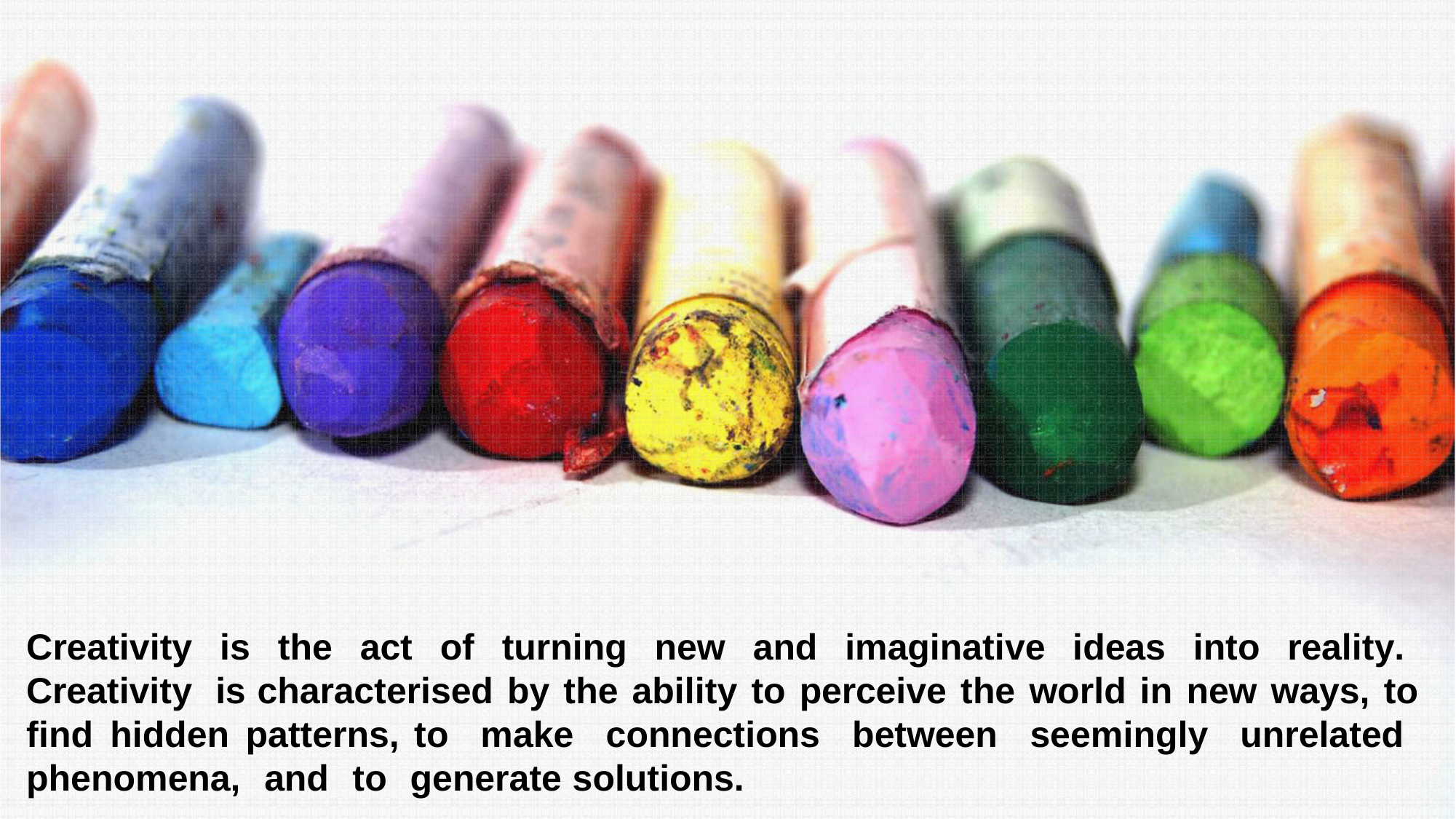

Creativity  is  the  act  of  turning  new  and  imaginative  ideas  into  reality.  Creativity  is characterised by the ability to perceive the world in new ways, to find hidden patterns, to  make  connections  between  seemingly  unrelated  phenomena,  and  to  generate solutions.